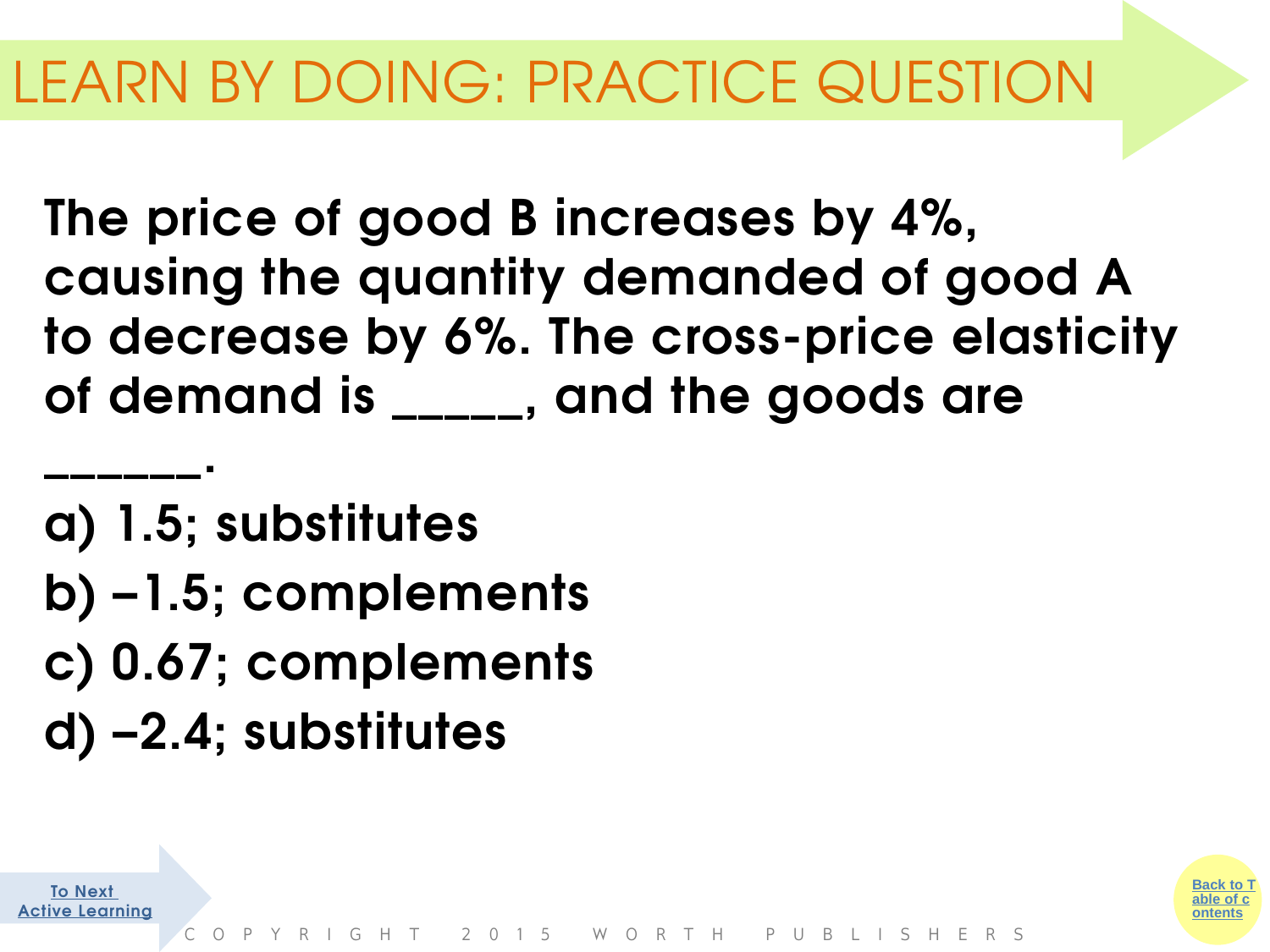

#
The price of good B increases by 4%, causing the quantity demanded of good A to decrease by 6%. The cross-price elasticity of demand is _____, and the goods are ______.
 1.5; substitutes
 –1.5; complements
 0.67; complements
 –2.4; substitutes

To Next
Active Learning
Copyright 2015 Worth Publishers